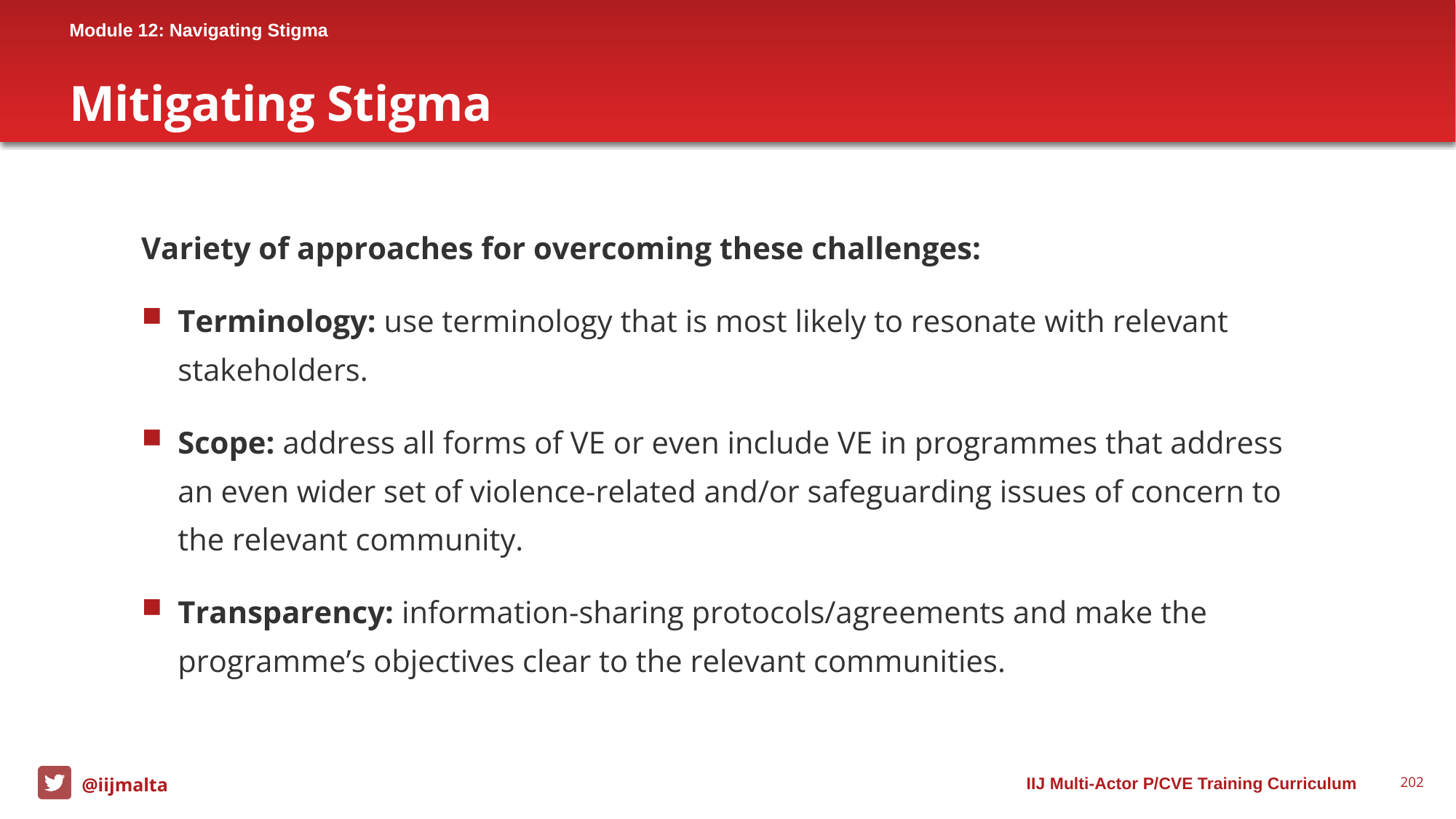

Module 12: Navigating Stigma
# Mitigating Stigma
Variety of approaches for overcoming these challenges:
Terminology: use terminology that is most likely to resonate with relevant stakeholders.
Scope: address all forms of VE or even include VE in programmes that address an even wider set of violence-related and/or safeguarding issues of concern to the relevant community.
Transparency: information-sharing protocols/agreements and make the programme’s objectives clear to the relevant communities.
IIJ Multi-Actor P/CVE Training Curriculum
202